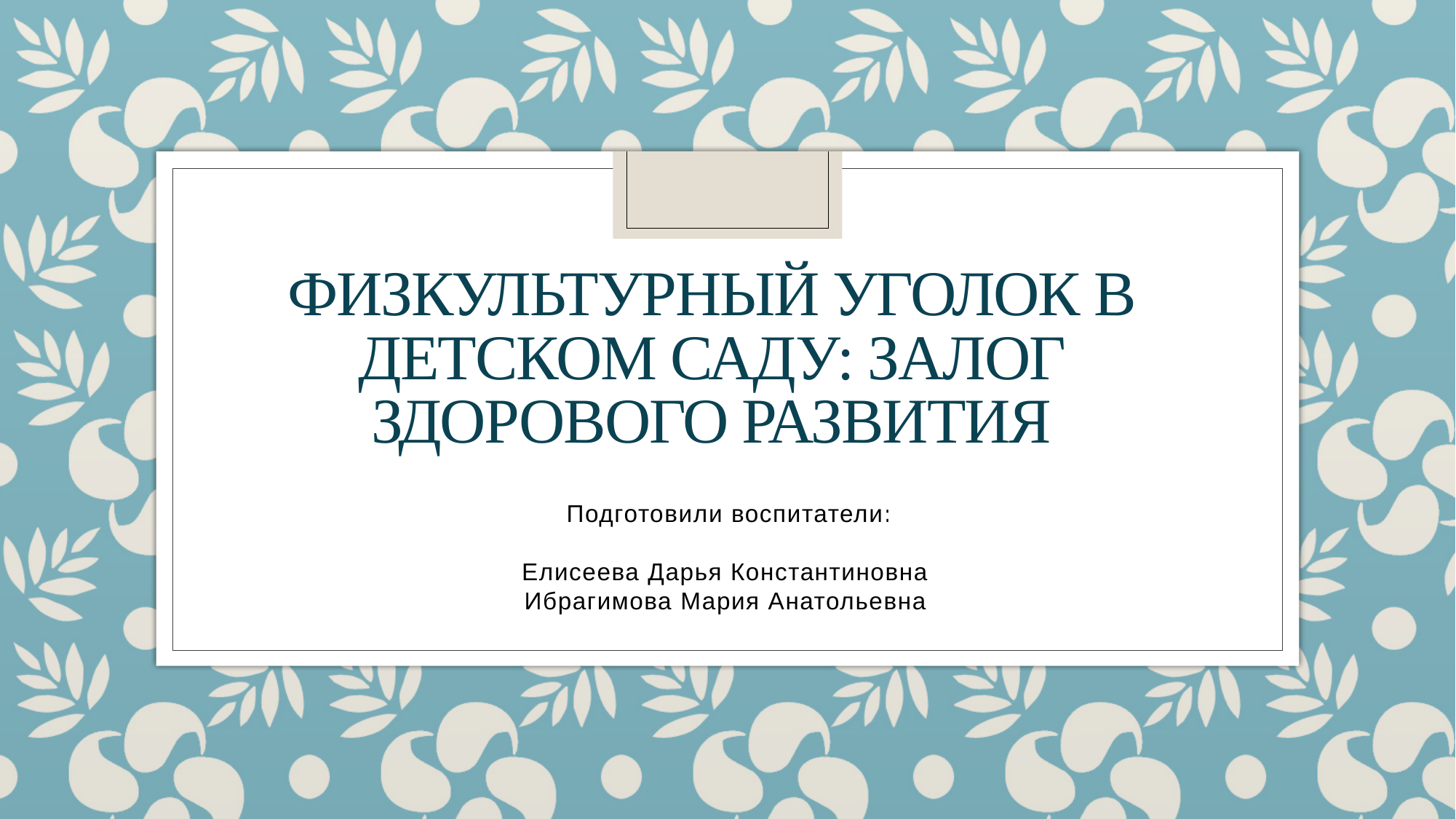

# Физкультурный уголок в детском саду: Залог здорового развития
 Подготовили воспитатели:
Елисеева Дарья Константиновна
Ибрагимова Мария Анатольевна